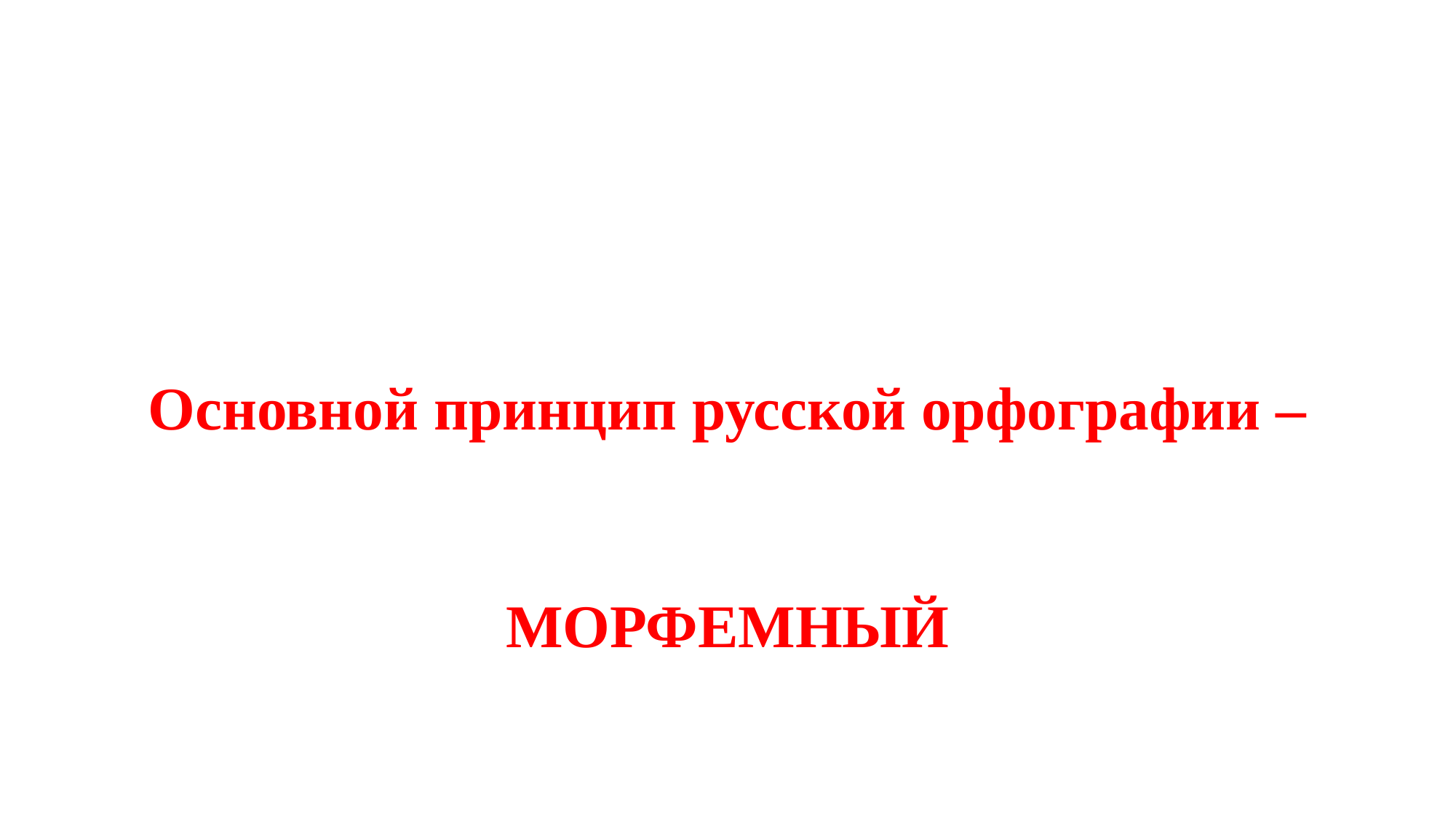

#
Основной принцип русской орфографии – МОРФЕМНЫЙ